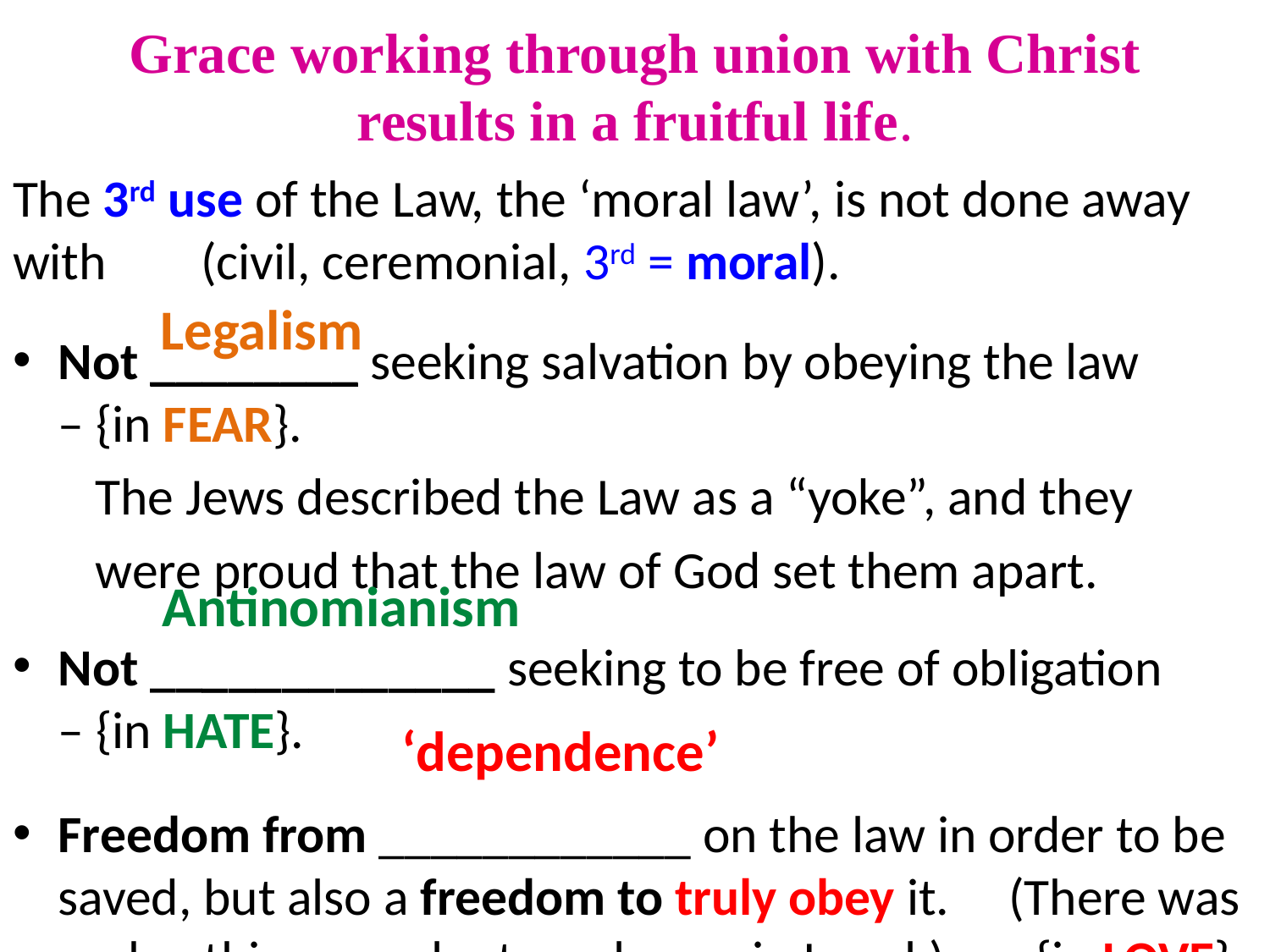

# Grace working through union with Christ results in a fruitful life.
The 3rd use of the Law, the ‘moral law’, is not done away 	with 	(civil, ceremonial, 3rd = moral).

Not ________ seeking salvation by obeying the law    			– {in FEAR}.
       The Jews described the Law as a “yoke”, and they
       were proud that the law of God set them apart.

Not _____________ seeking to be free of obligation  			– {in HATE}.

Freedom from ____________ on the law in order to be saved, but also a freedom to truly obey it.     (There was such a thing as voluntary slavery in Israel.) 			– {in LOVE}.

Legalism
Antinomianism
 ‘dependence’